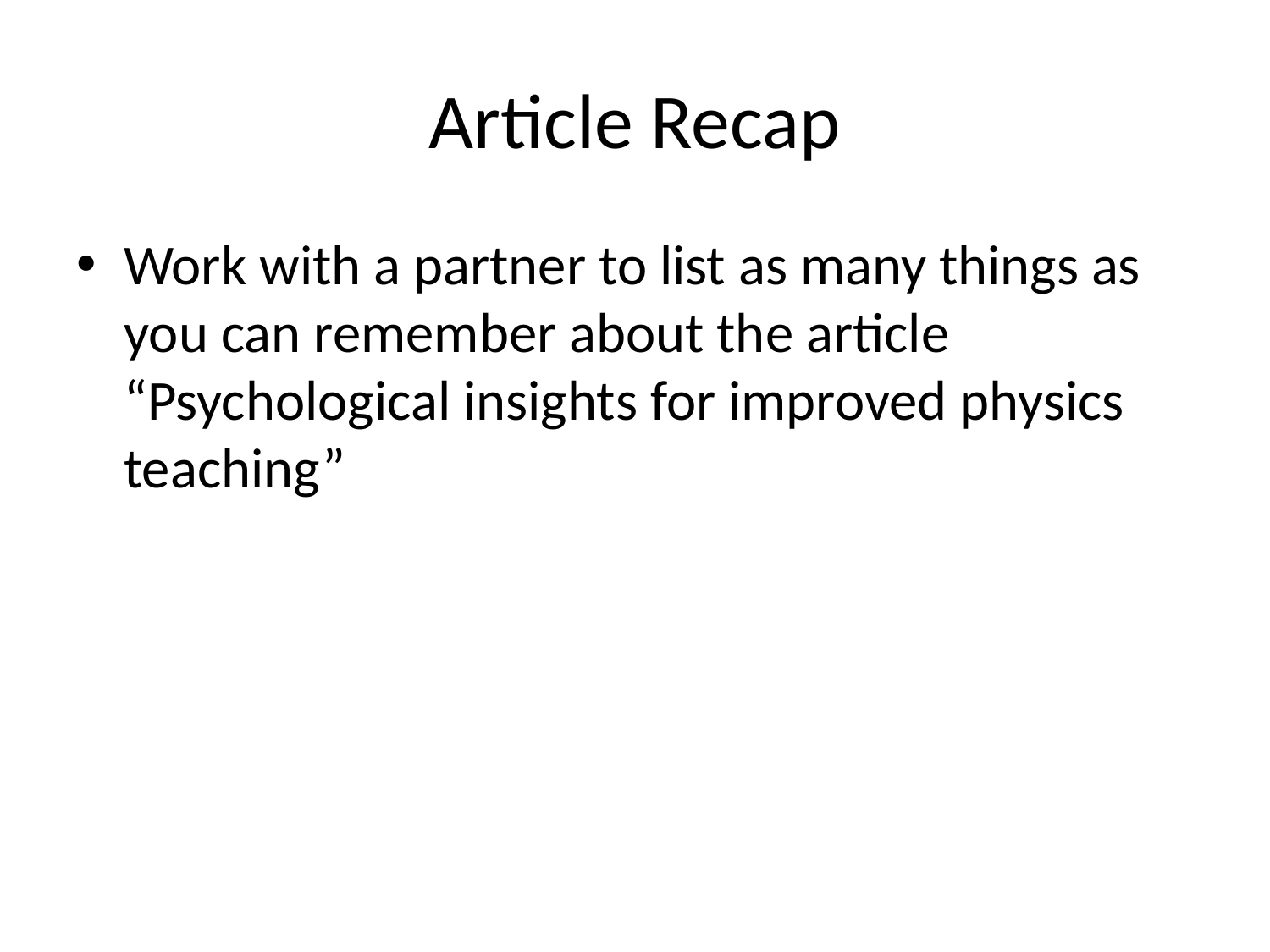

# Article Recap
Work with a partner to list as many things as you can remember about the article “Psychological insights for improved physics teaching”